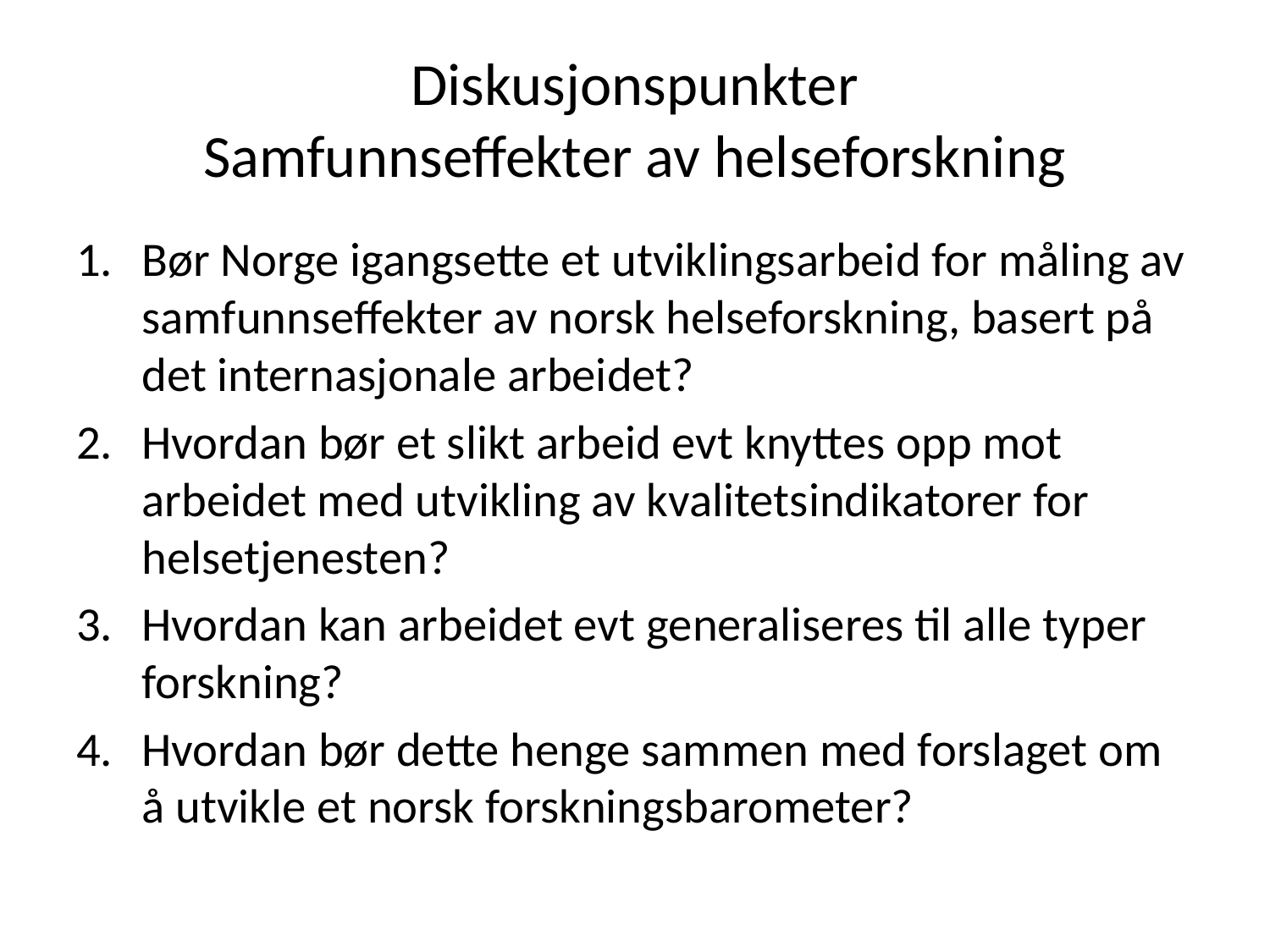

# Diskusjonspunkter Samfunnseffekter av helseforskning
Bør Norge igangsette et utviklingsarbeid for måling av samfunnseffekter av norsk helseforskning, basert på det internasjonale arbeidet?
Hvordan bør et slikt arbeid evt knyttes opp mot arbeidet med utvikling av kvalitetsindikatorer for helsetjenesten?
Hvordan kan arbeidet evt generaliseres til alle typer forskning?
Hvordan bør dette henge sammen med forslaget om å utvikle et norsk forskningsbarometer?